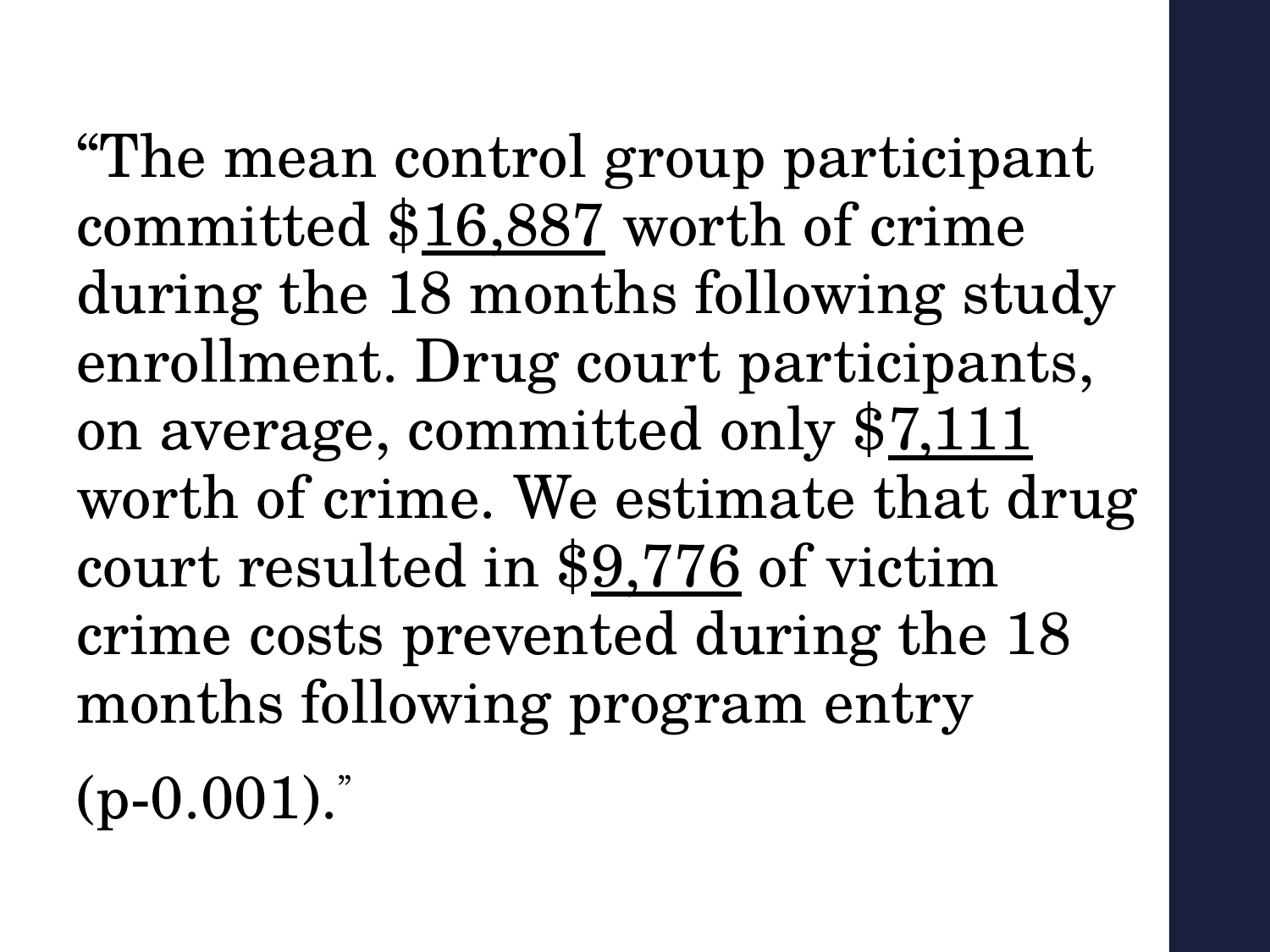

“The mean control group participant committed $16,887 worth of crime during the 18 months following study enrollment. Drug court participants, on average, committed only $7,111 worth of crime. We estimate that drug court resulted in $9,776 of victim crime costs prevented during the 18 months following program entry
(p-0.001).”